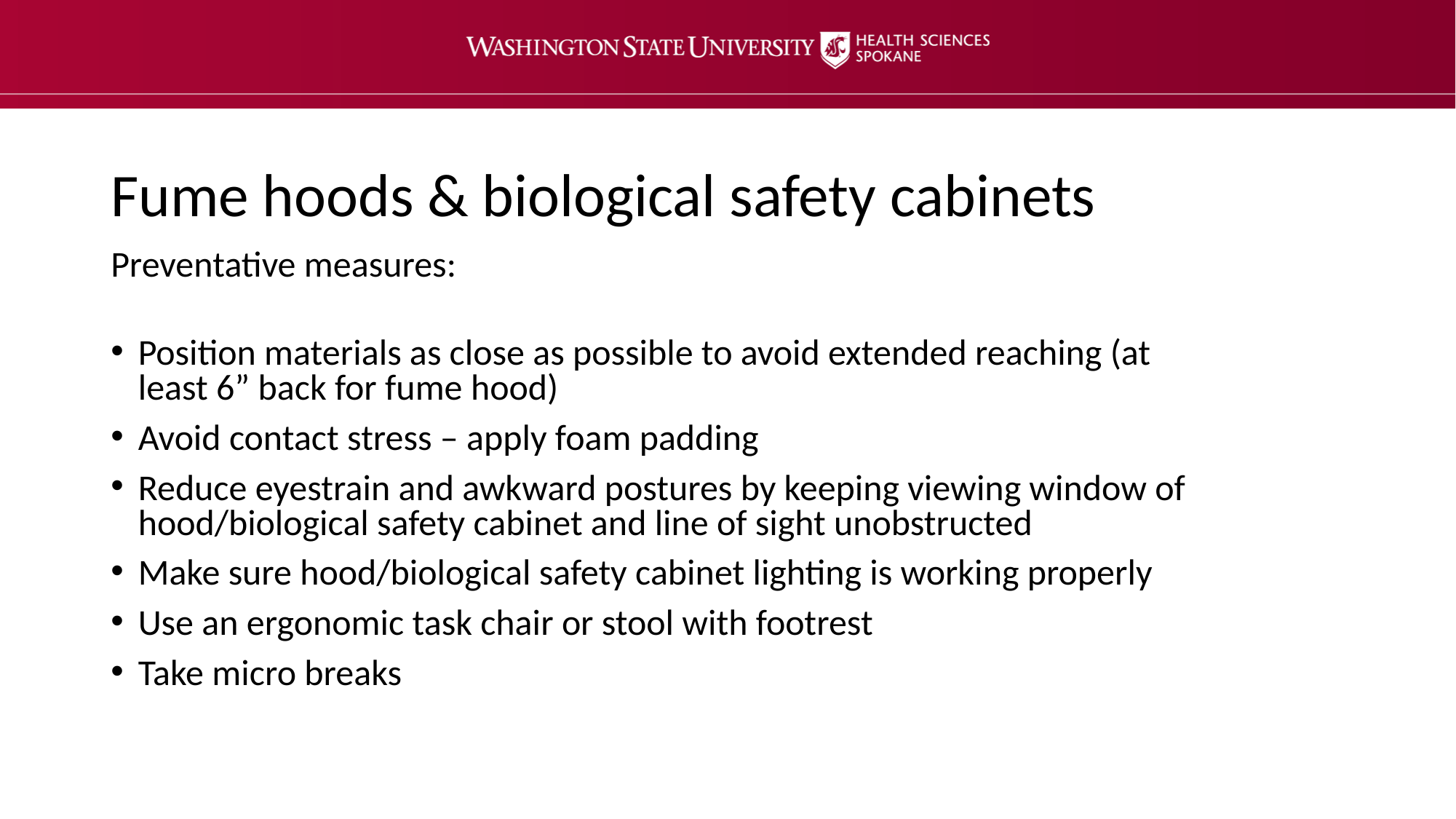

Fume hoods & biological safety cabinets
Preventative measures:

Position materials as close as possible to avoid extended reaching (at least 6” back for fume hood)
Avoid contact stress – apply foam padding
Reduce eyestrain and awkward postures by keeping viewing window of hood/biological safety cabinet and line of sight unobstructed
Make sure hood/biological safety cabinet lighting is working properly
Use an ergonomic task chair or stool with footrest
Take micro breaks